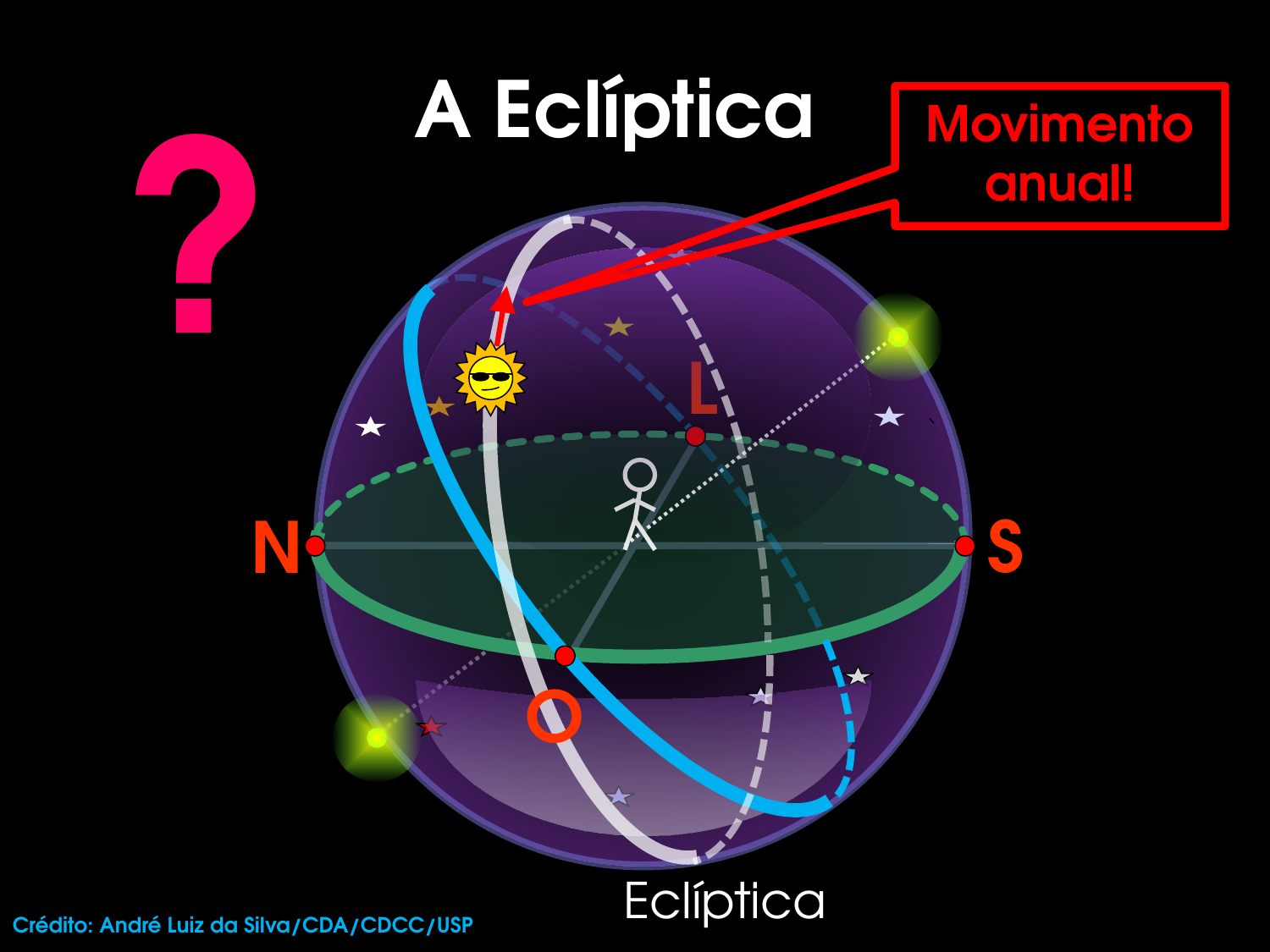

# A Eclíptica
?
Movimento anual!

L

S
N

O

Eclíptica
Crédito: André Luiz da Silva/CDA/CDCC/USP